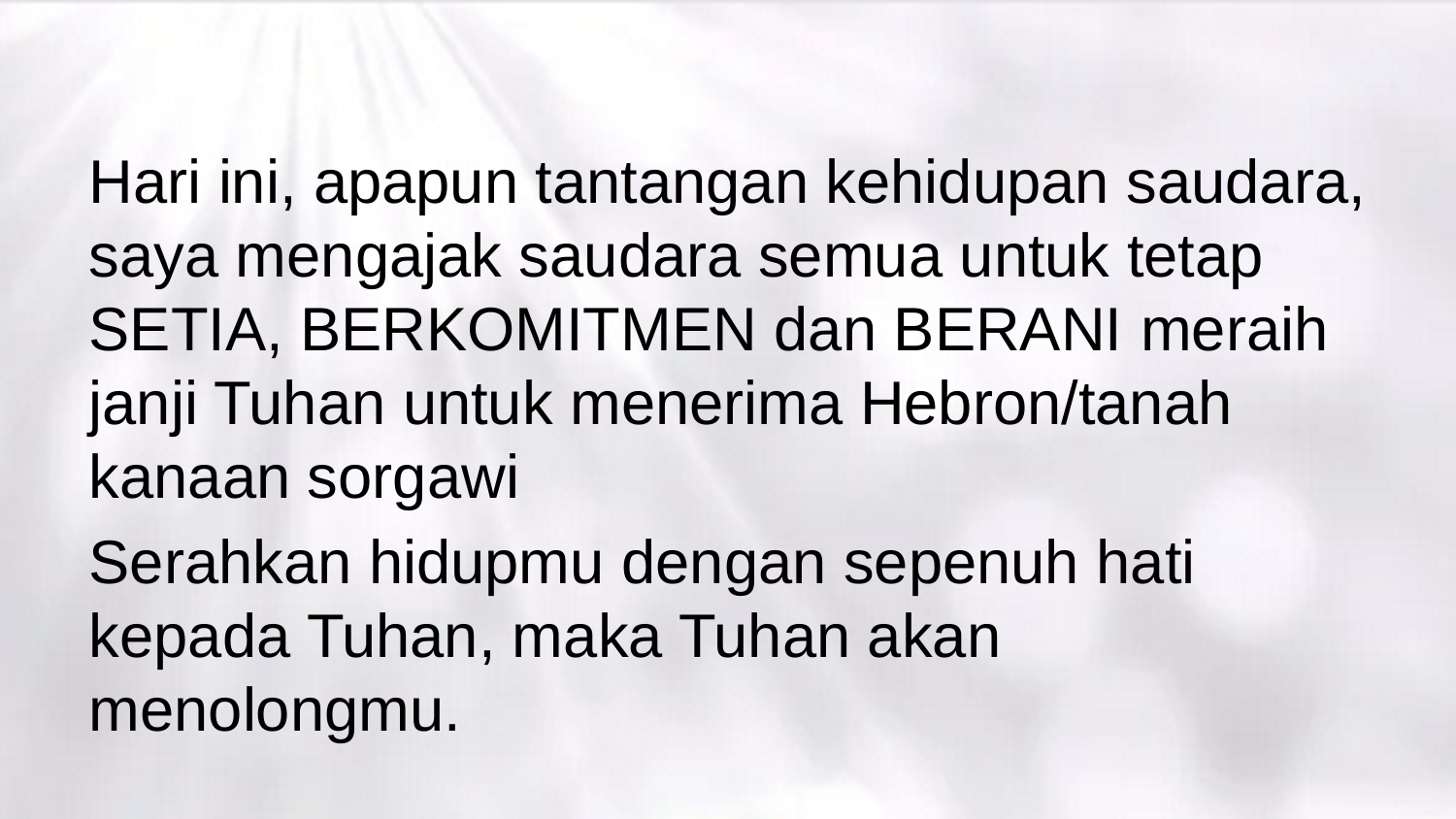

Hari ini, apapun tantangan kehidupan saudara, saya mengajak saudara semua untuk tetap SETIA, BERKOMITMEN dan BERANI meraih janji Tuhan untuk menerima Hebron/tanah kanaan sorgawi
Serahkan hidupmu dengan sepenuh hati kepada Tuhan, maka Tuhan akan menolongmu.